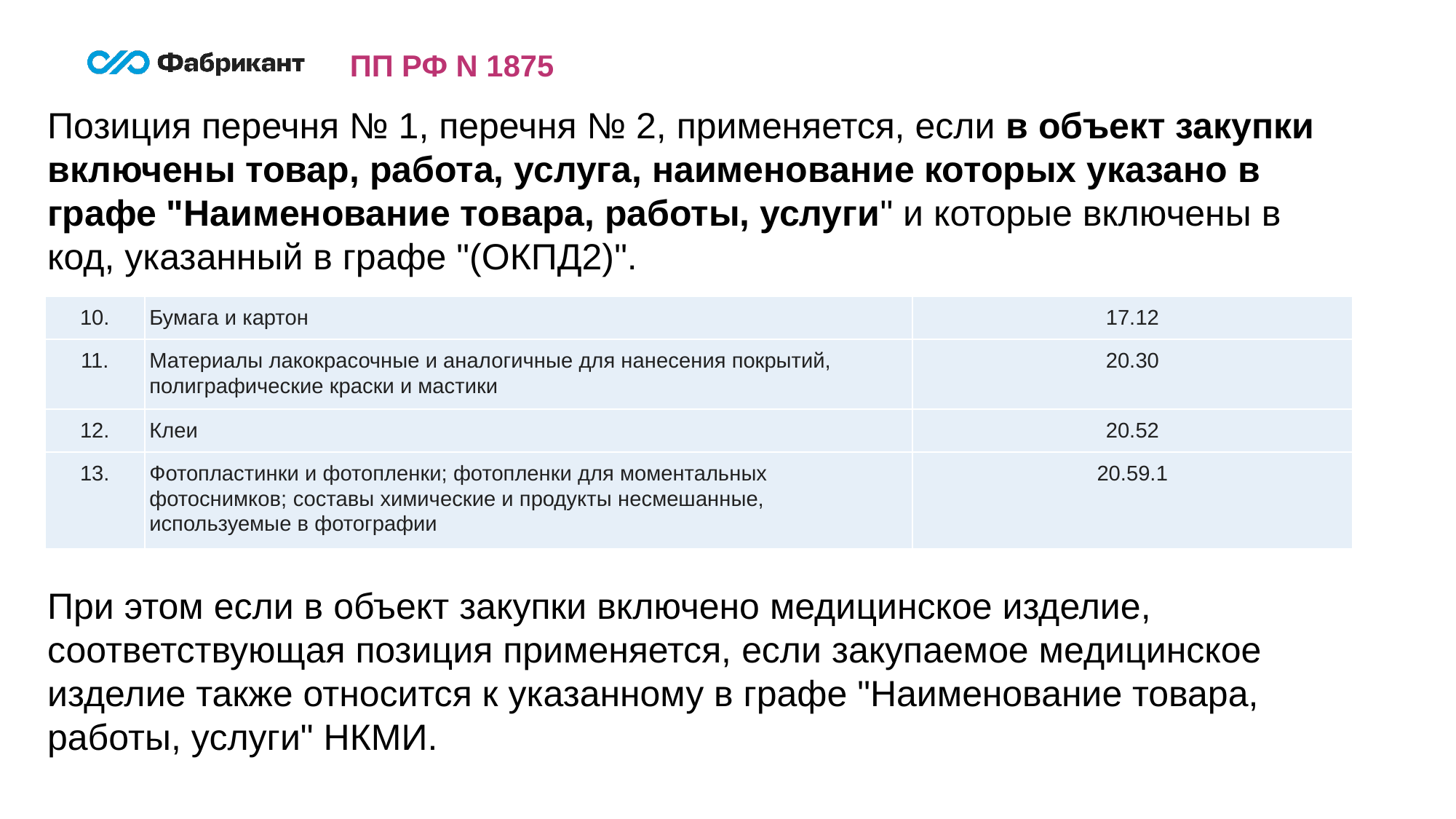

ПП РФ N 1875
Позиция перечня № 1, перечня № 2, применяется, если в объект закупки включены товар, работа, услуга, наименование которых указано в графе "Наименование товара, работы, услуги" и которые включены в код, указанный в графе "(ОКПД2)".

При этом если в объект закупки включено медицинское изделие, соответствующая позиция применяется, если закупаемое медицинское изделие также относится к указанному в графе "Наименование товара, работы, услуги" НКМИ.
| 10. | Бумага и картон | 17.12 |
| --- | --- | --- |
| 11. | Материалы лакокрасочные и аналогичные для нанесения покрытий, полиграфические краски и мастики | 20.30 |
| 12. | Клеи | 20.52 |
| 13. | Фотопластинки и фотопленки; фотопленки для моментальных фотоснимков; составы химические и продукты несмешанные, используемые в фотографии | 20.59.1 |